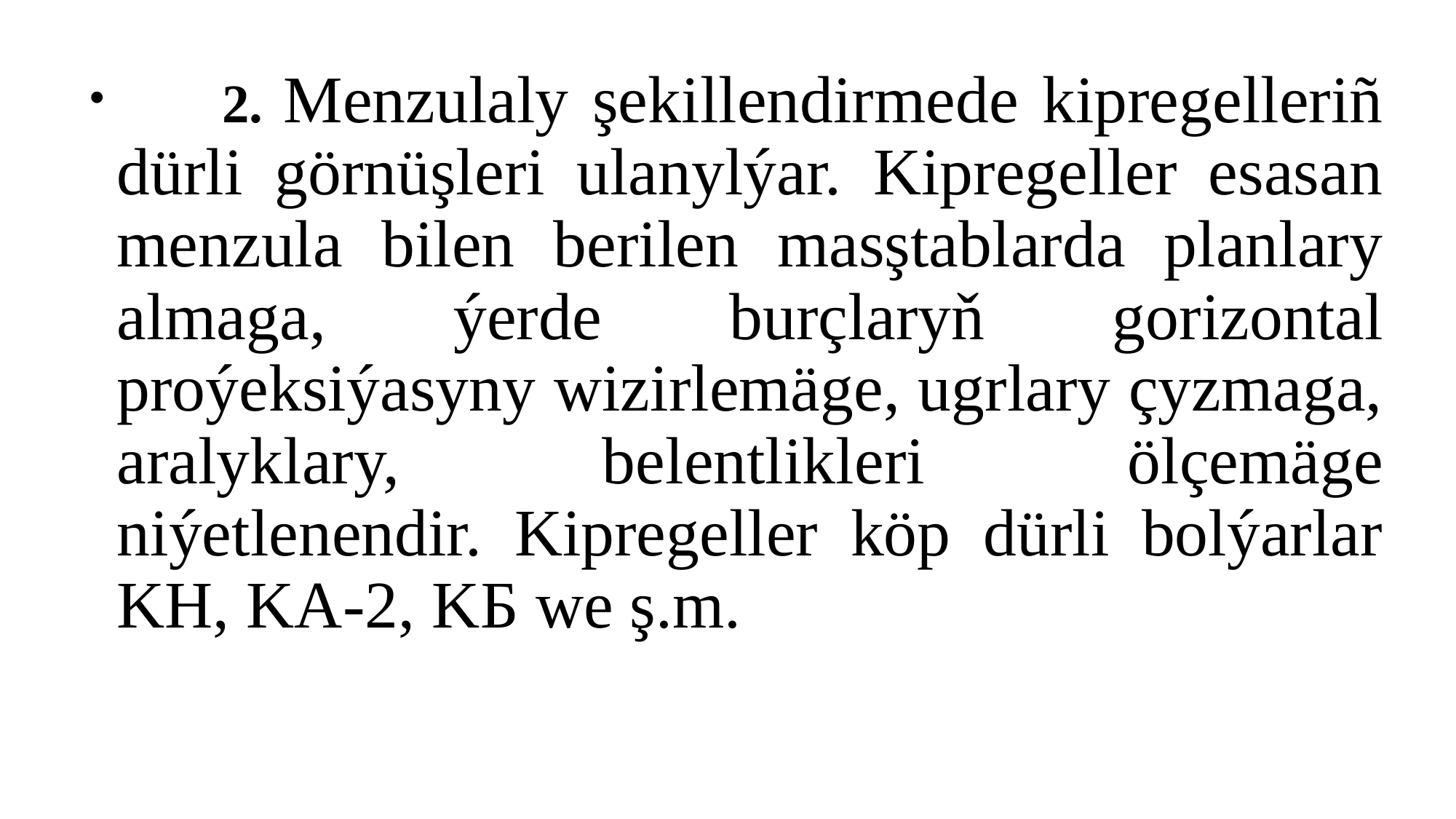

2. Menzulaly şekillendirmede kipregelleriñ dürli görnüşleri ulanylýar. Kipregeller esasan menzula bilen berilen masştablarda planlary almaga, ýerde burçlaryň gorizontal proýeksiýasyny wizirlemäge, ugrlary çyzmaga, aralyklary, belentlikleri ölçemäge niýetlenendir. Kipregeller köp dürli bolýarlar KH, KA-2, KБ we ş.m.